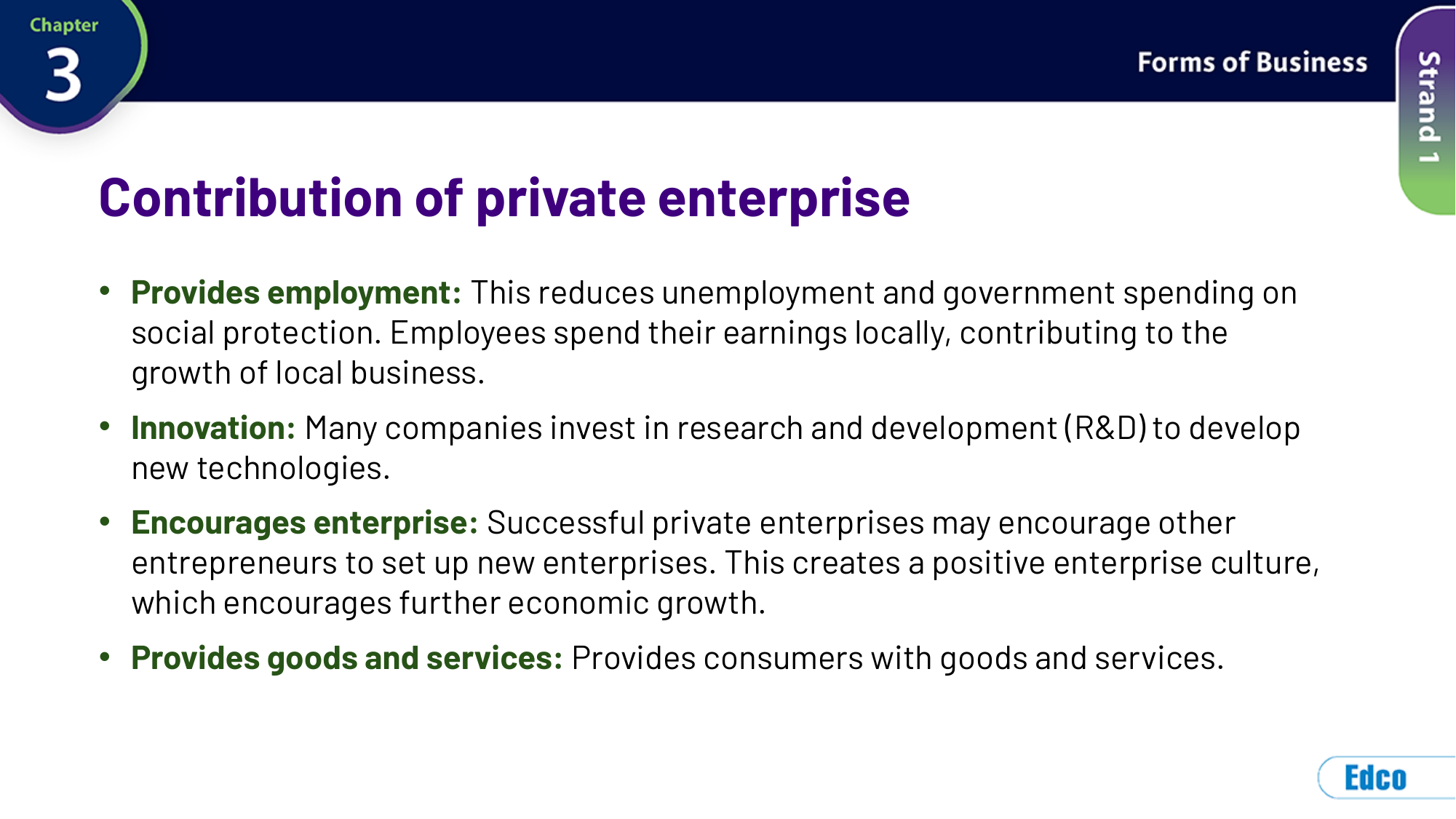

# Contribution of private enterprise
Provides employment: This reduces unemployment and government spending on social protection. Employees spend their earnings locally, contributing to the growth of local business.
Innovation: Many companies invest in research and development (R&D) to develop new technologies.
Encourages enterprise: Successful private enterprises may encourage other entrepreneurs to set up new enterprises. This creates a positive enterprise culture, which encourages further economic growth.
Provides goods and services: Provides consumers with goods and services.